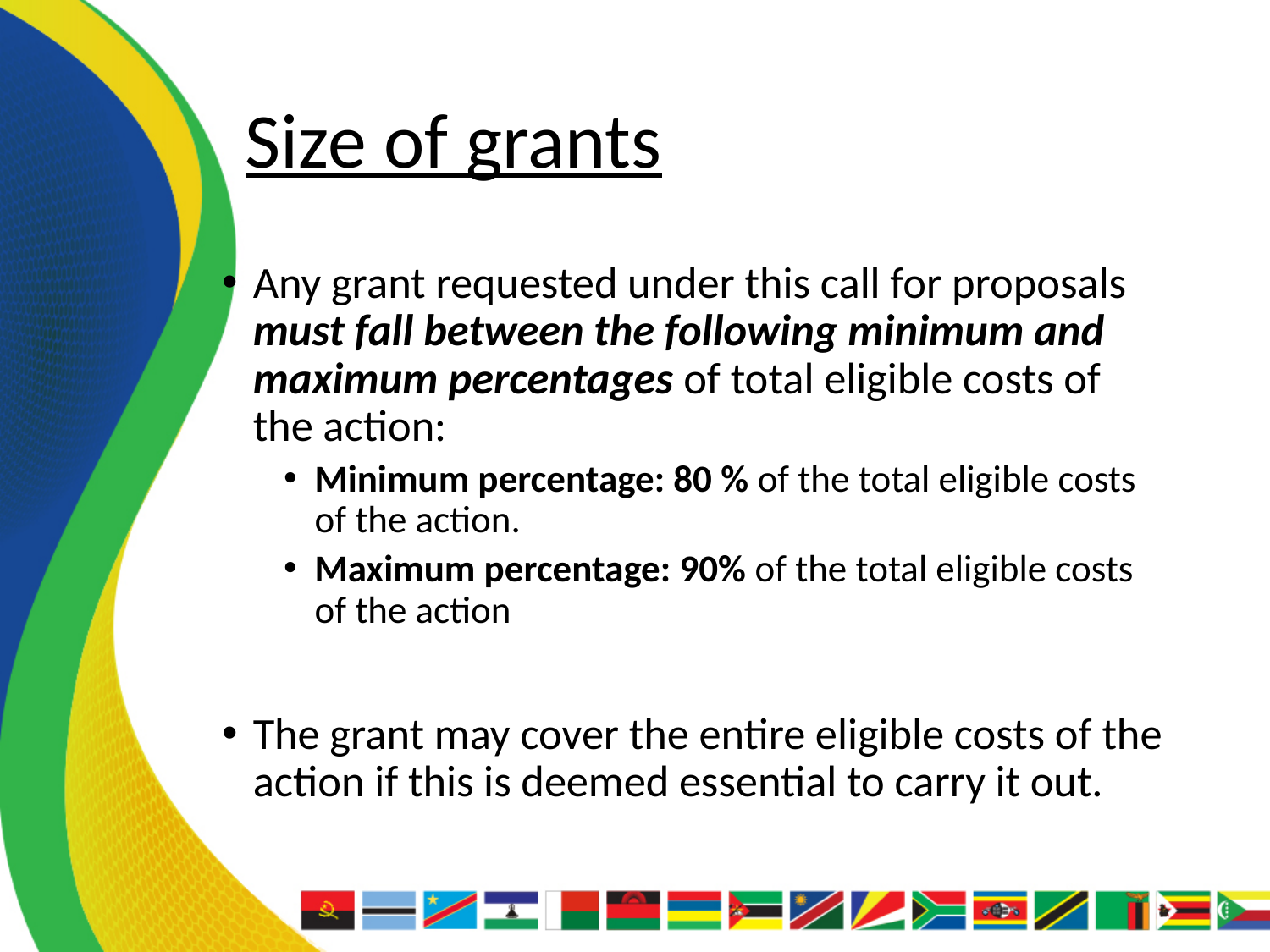

# Size of grants
Any grant requested under this call for proposals must fall between the following minimum and maximum percentages of total eligible costs of the action:
Minimum percentage: 80 % of the total eligible costs of the action.
Maximum percentage: 90% of the total eligible costs of the action

The grant may cover the entire eligible costs of the action if this is deemed essential to carry it out.